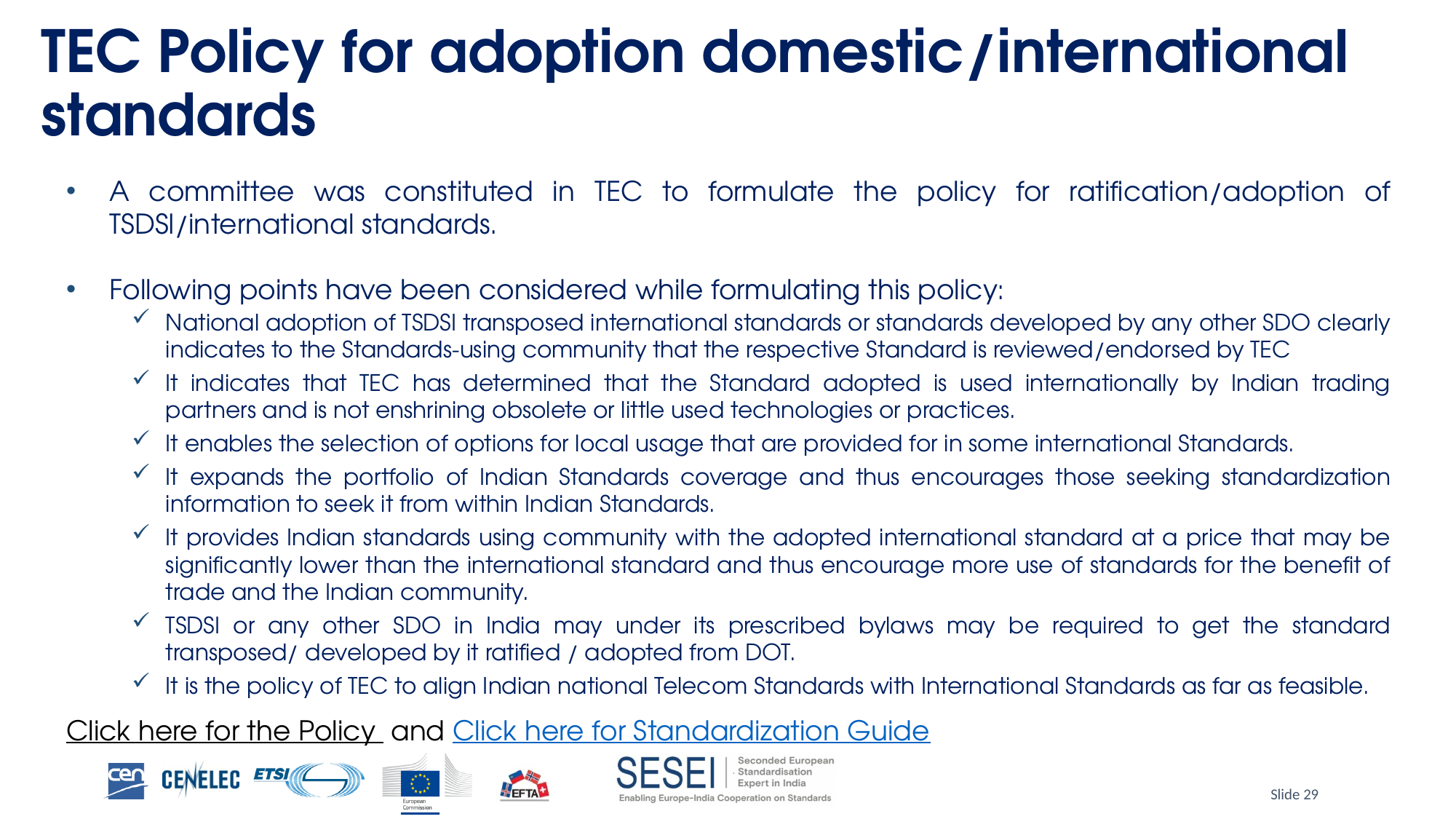

# TEC Policy for adoption domestic/international standards
A committee was constituted in TEC to formulate the policy for ratification/adoption of TSDSI/international standards.

Following points have been considered while formulating this policy:
National adoption of TSDSI transposed international standards or standards developed by any other SDO clearly indicates to the Standards-using community that the respective Standard is reviewed/endorsed by TEC
It indicates that TEC has determined that the Standard adopted is used internationally by Indian trading partners and is not enshrining obsolete or little used technologies or practices.
It enables the selection of options for local usage that are provided for in some international Standards.
It expands the portfolio of Indian Standards coverage and thus encourages those seeking standardization information to seek it from within Indian Standards.
It provides Indian standards using community with the adopted international standard at a price that may be significantly lower than the international standard and thus encourage more use of standards for the benefit of trade and the Indian community.
TSDSI or any other SDO in India may under its prescribed bylaws may be required to get the standard transposed/ developed by it ratified / adopted from DOT.
It is the policy of TEC to align Indian national Telecom Standards with International Standards as far as feasible.
Click here for the Policy  and Click here for Standardization Guide